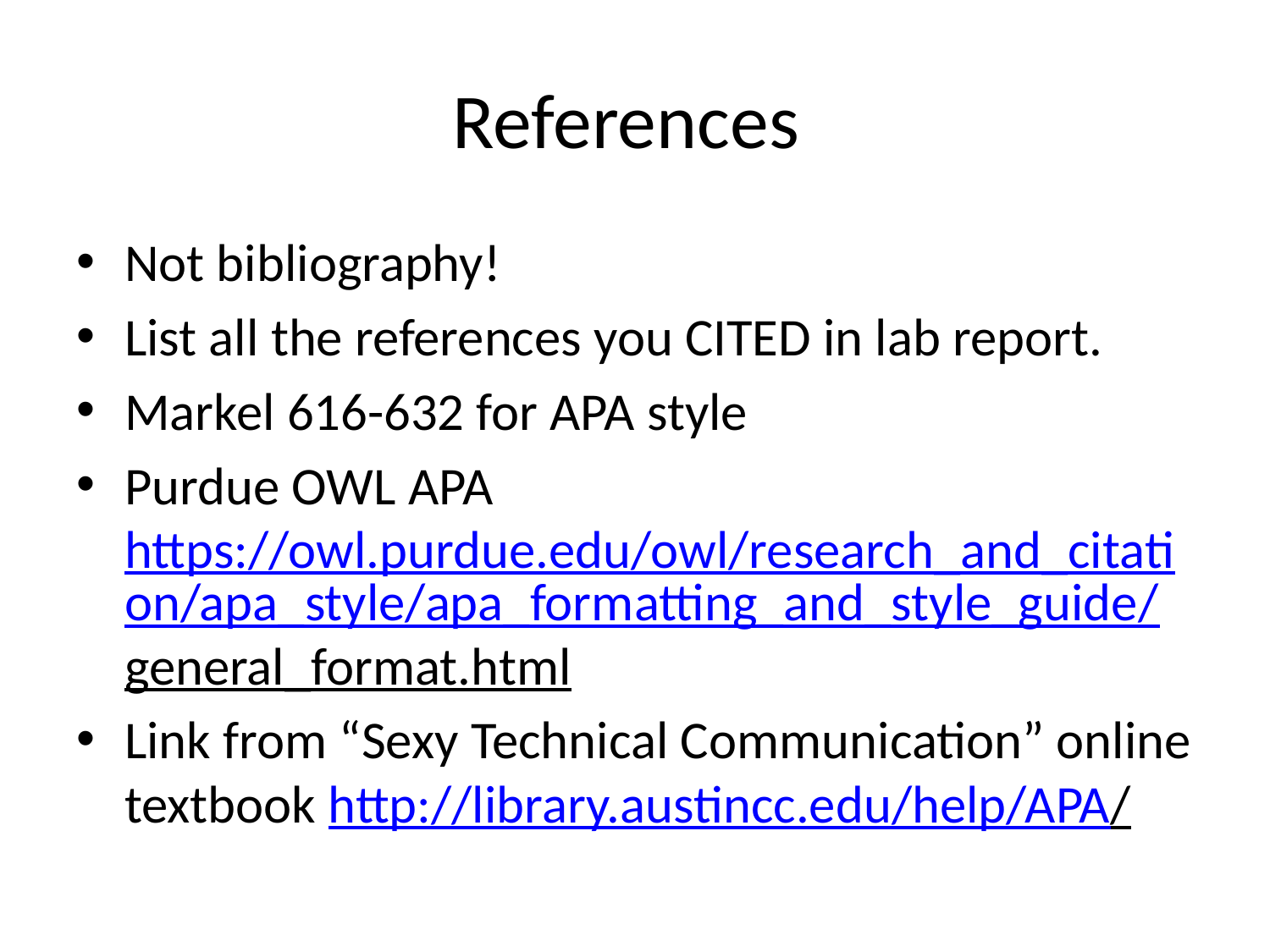

# References
Not bibliography!
List all the references you CITED in lab report.
Markel 616-632 for APA style
Purdue OWL APA https://owl.purdue.edu/owl/research_and_citation/apa_style/apa_formatting_and_style_guide/general_format.html
Link from “Sexy Technical Communication” online textbook http://library.austincc.edu/help/APA/